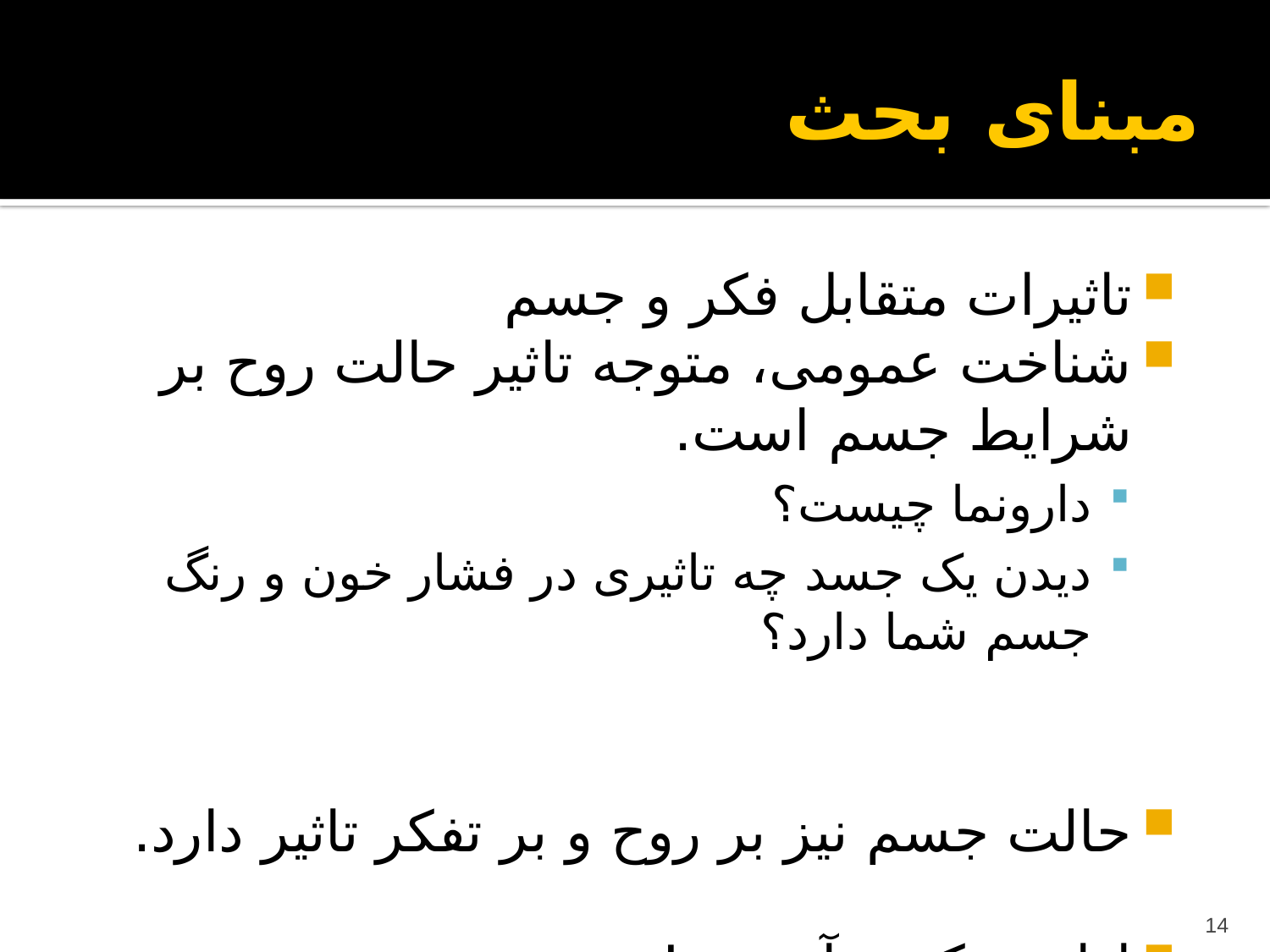

# مبنای بحث
تاثیرات متقابل فکر و جسم
شناخت عمومی، متوجه تاثیر حالت روح بر شرایط جسم است.
دارونما چیست؟
دیدن یک جسد چه تاثیری در فشار خون و رنگ جسم شما دارد؟

حالت جسم نیز بر روح و بر تفکر تاثیر دارد.

ادای تفکر درآوردن !

14